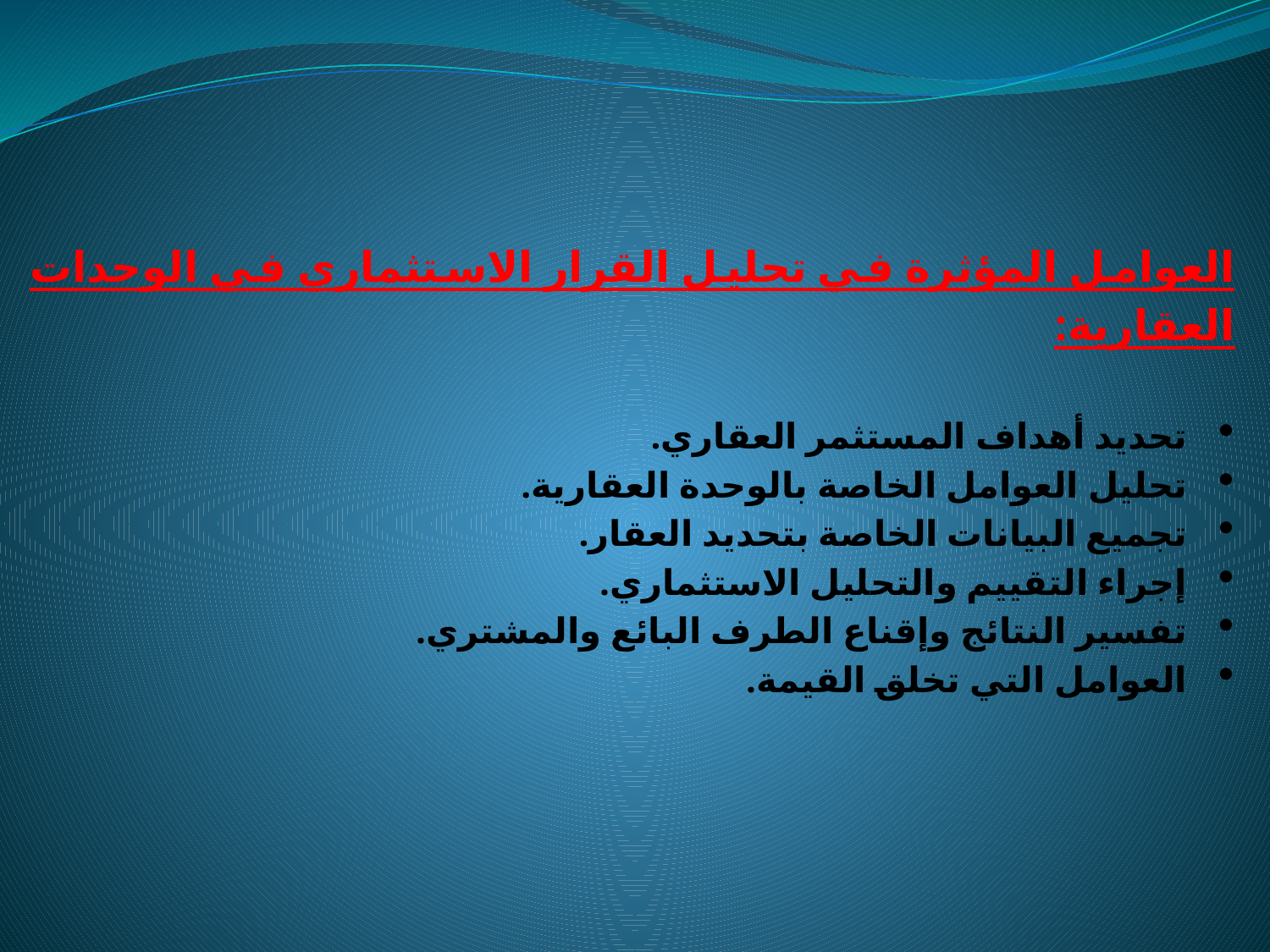

العوامل المؤثرة في تحليل القرار الاستثماري في الوحدات العقارية:

تحديد أهداف المستثمر العقاري.
تحليل العوامل الخاصة بالوحدة العقارية.
تجميع البيانات الخاصة بتحديد العقار.
إجراء التقييم والتحليل الاستثماري.
تفسير النتائج وإقناع الطرف البائع والمشتري.
العوامل التي تخلق القيمة.